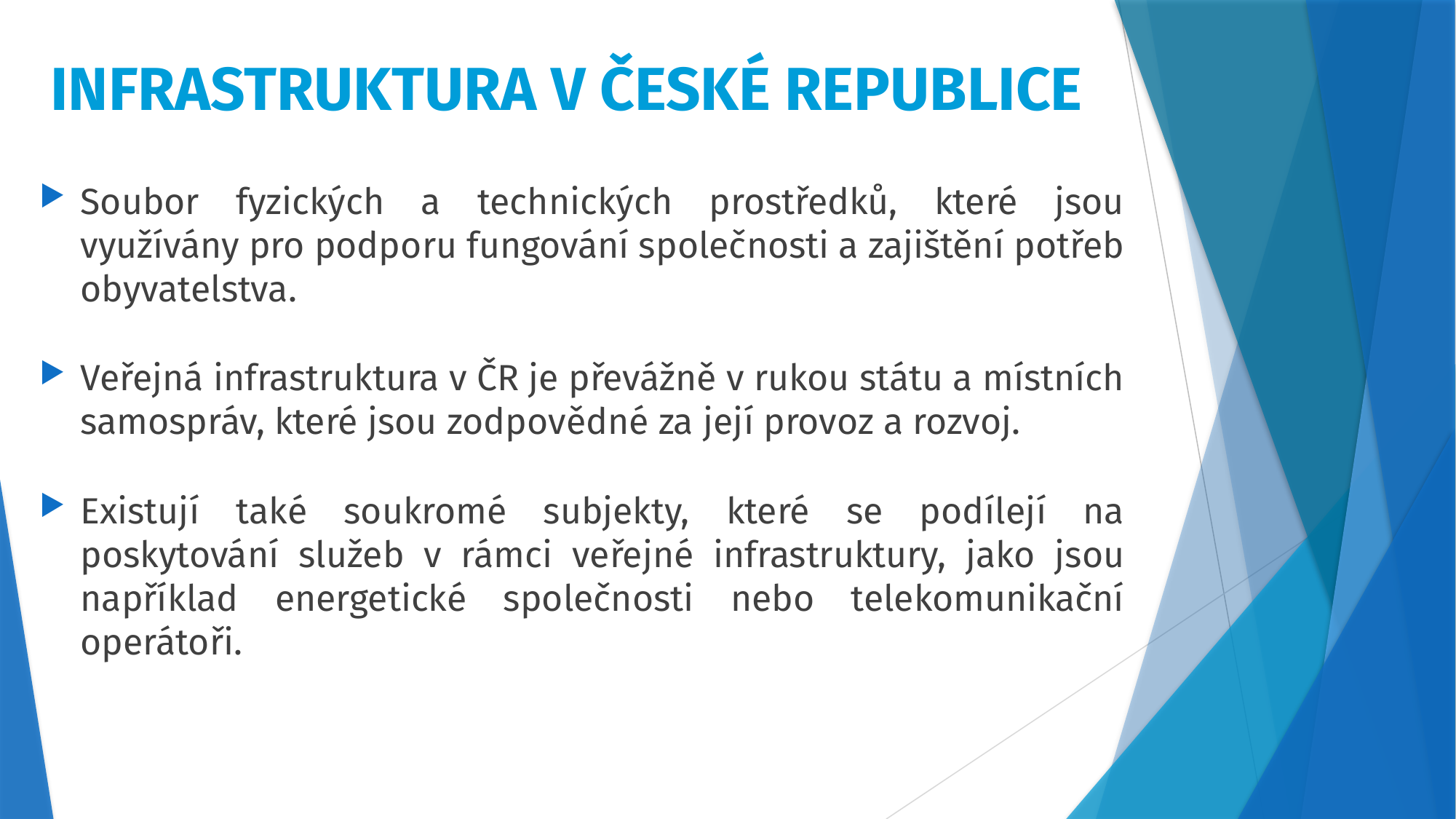

# INFRASTRUKTURA V ČESKÉ REPUBLICE
Soubor fyzických a technických prostředků, které jsou využívány pro podporu fungování společnosti a zajištění potřeb obyvatelstva.
Veřejná infrastruktura v ČR je převážně v rukou státu a místních samospráv, které jsou zodpovědné za její provoz a rozvoj.
Existují také soukromé subjekty, které se podílejí na poskytování služeb v rámci veřejné infrastruktury, jako jsou například energetické společnosti nebo telekomunikační operátoři.